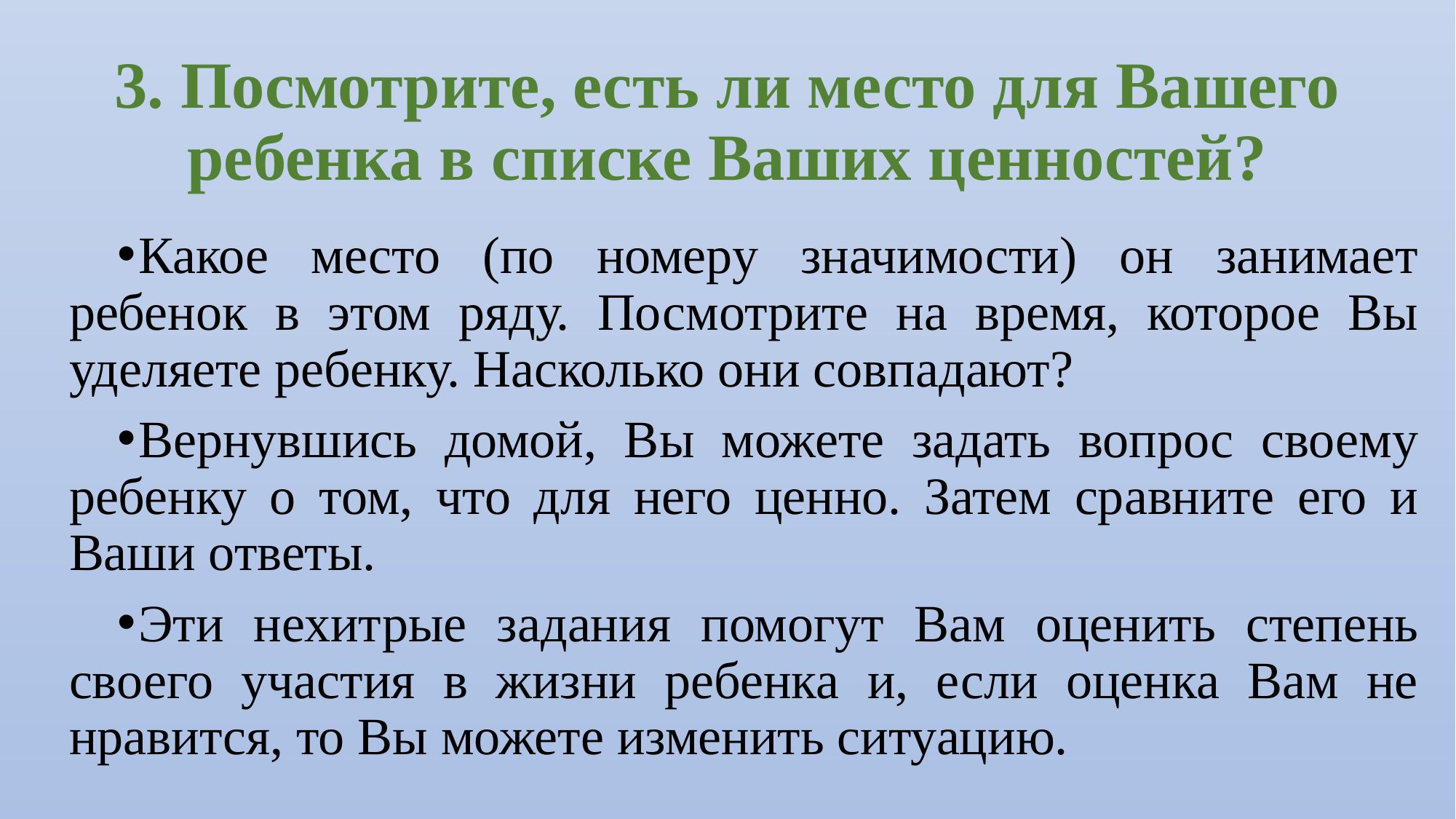

# 3. Посмотрите, есть ли место для Вашего ребенка в списке Ваших ценностей?
Какое место (по номеру значимости) он занимает ребенок в этом ряду. Посмотрите на время, которое Вы уделяете ребенку. Насколько они совпадают?
Вернувшись домой, Вы можете задать вопрос своему ребенку о том, что для него ценно. Затем сравните его и Ваши ответы.
Эти нехитрые задания помогут Вам оценить степень своего участия в жизни ребенка и, если оценка Вам не нравится, то Вы можете изменить ситуацию.